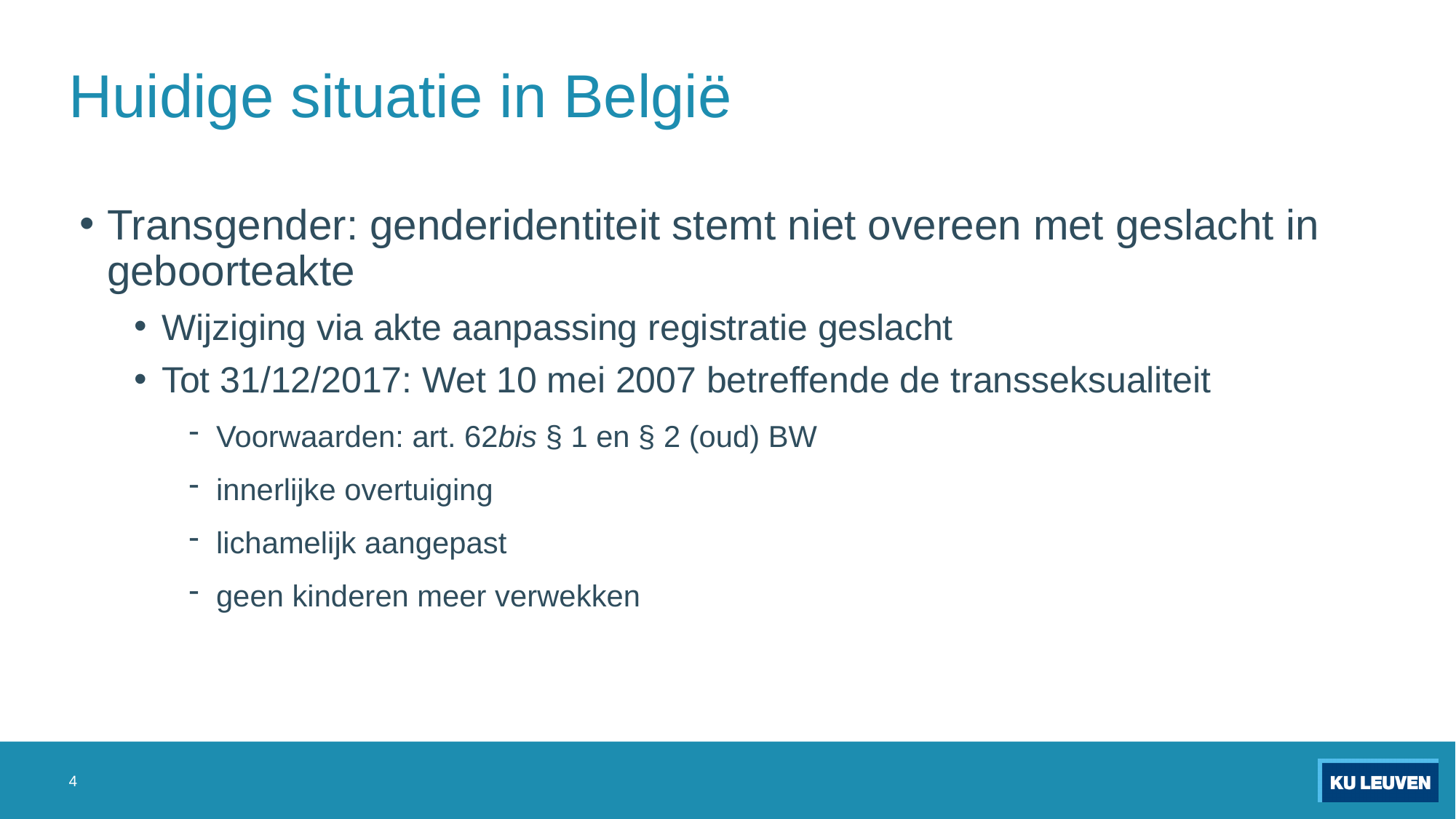

# Huidige situatie in België
Transgender: genderidentiteit stemt niet overeen met geslacht in geboorteakte
Wijziging via akte aanpassing registratie geslacht
Tot 31/12/2017: Wet 10 mei 2007 betreffende de transseksualiteit
Voorwaarden: art. 62bis § 1 en § 2 (oud) BW
innerlijke overtuiging
lichamelijk aangepast
geen kinderen meer verwekken

4